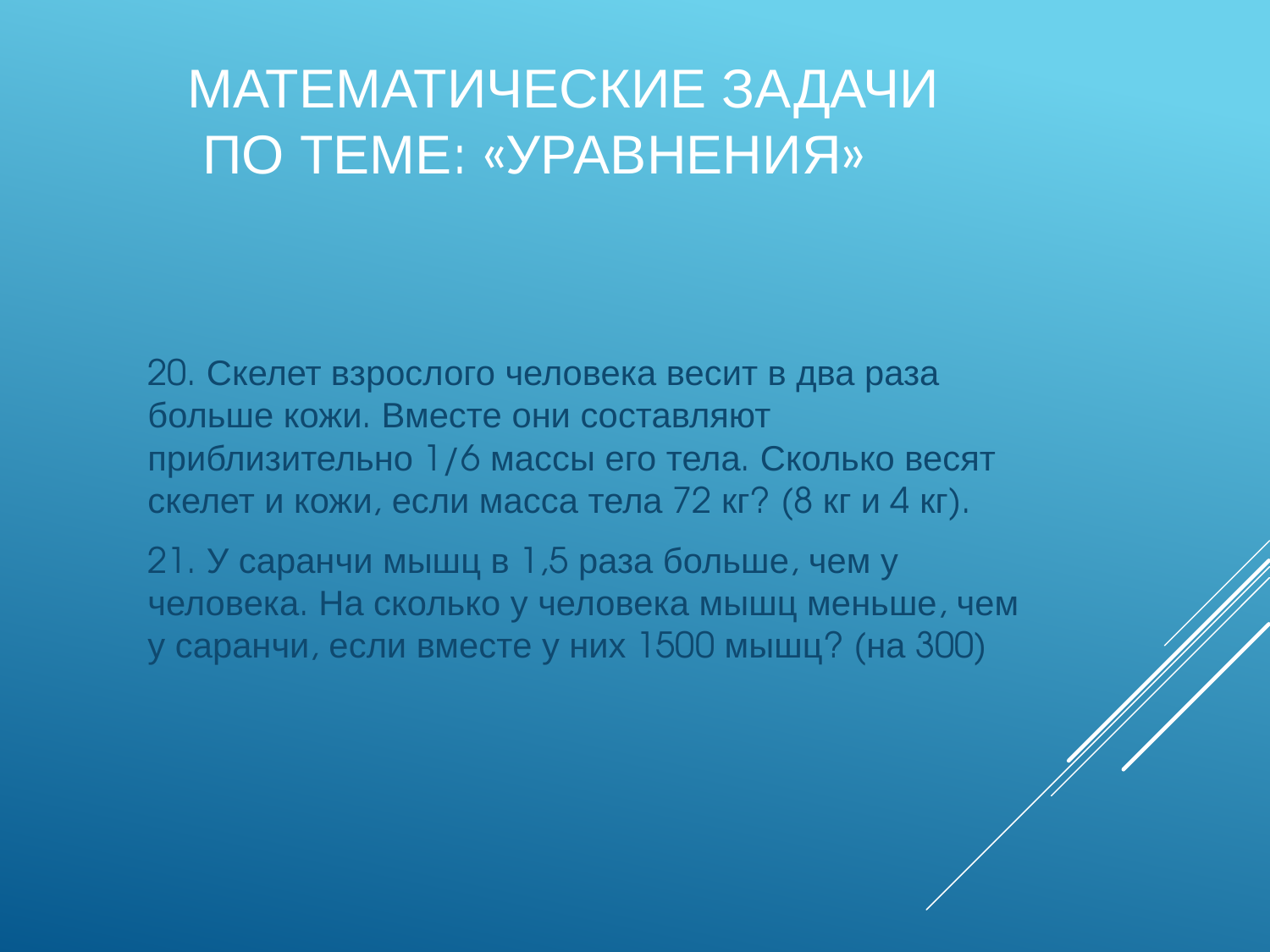

# Математические задачи по теме: «Уравнения»
20. Скелет взрослого человека весит в два раза больше кожи. Вместе они составляют приблизительно 1/6 массы его тела. Сколько весят скелет и кожи, если масса тела 72 кг? (8 кг и 4 кг).
21. У саранчи мышц в 1,5 раза больше, чем у человека. На сколько у человека мышц меньше, чем у саранчи, если вместе у них 1500 мышц? (на 300)